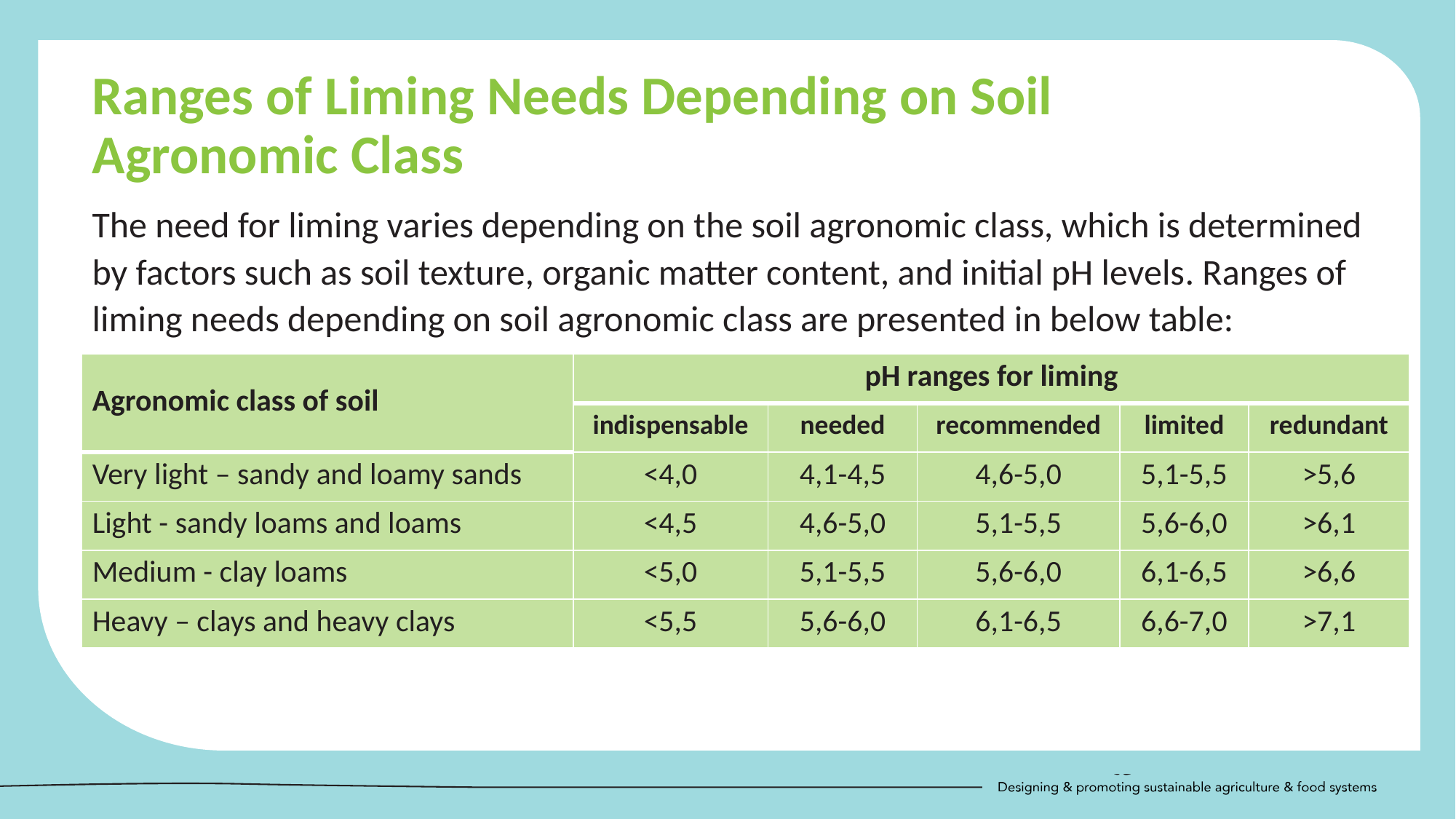

Ranges of Liming Needs Depending on Soil Agronomic Class
The need for liming varies depending on the soil agronomic class, which is determined by factors such as soil texture, organic matter content, and initial pH levels. Ranges of liming needs depending on soil agronomic class are presented in below table:
| Agronomic class of soil | pH ranges for liming |  |  |  |  |
| --- | --- | --- | --- | --- | --- |
|  | indispensable | needed | recommended | limited | redundant |
| Very light – sandy and loamy sands | <4,0 | 4,1-4,5 | 4,6-5,0 | 5,1-5,5 | >5,6 |
| Light - sandy loams and loams | <4,5 | 4,6-5,0 | 5,1-5,5 | 5,6-6,0 | >6,1 |
| Medium - clay loams | <5,0 | 5,1-5,5 | 5,6-6,0 | 6,1-6,5 | >6,6 |
| Heavy – clays and heavy clays | <5,5 | 5,6-6,0 | 6,1-6,5 | 6,6-7,0 | >7,1 |